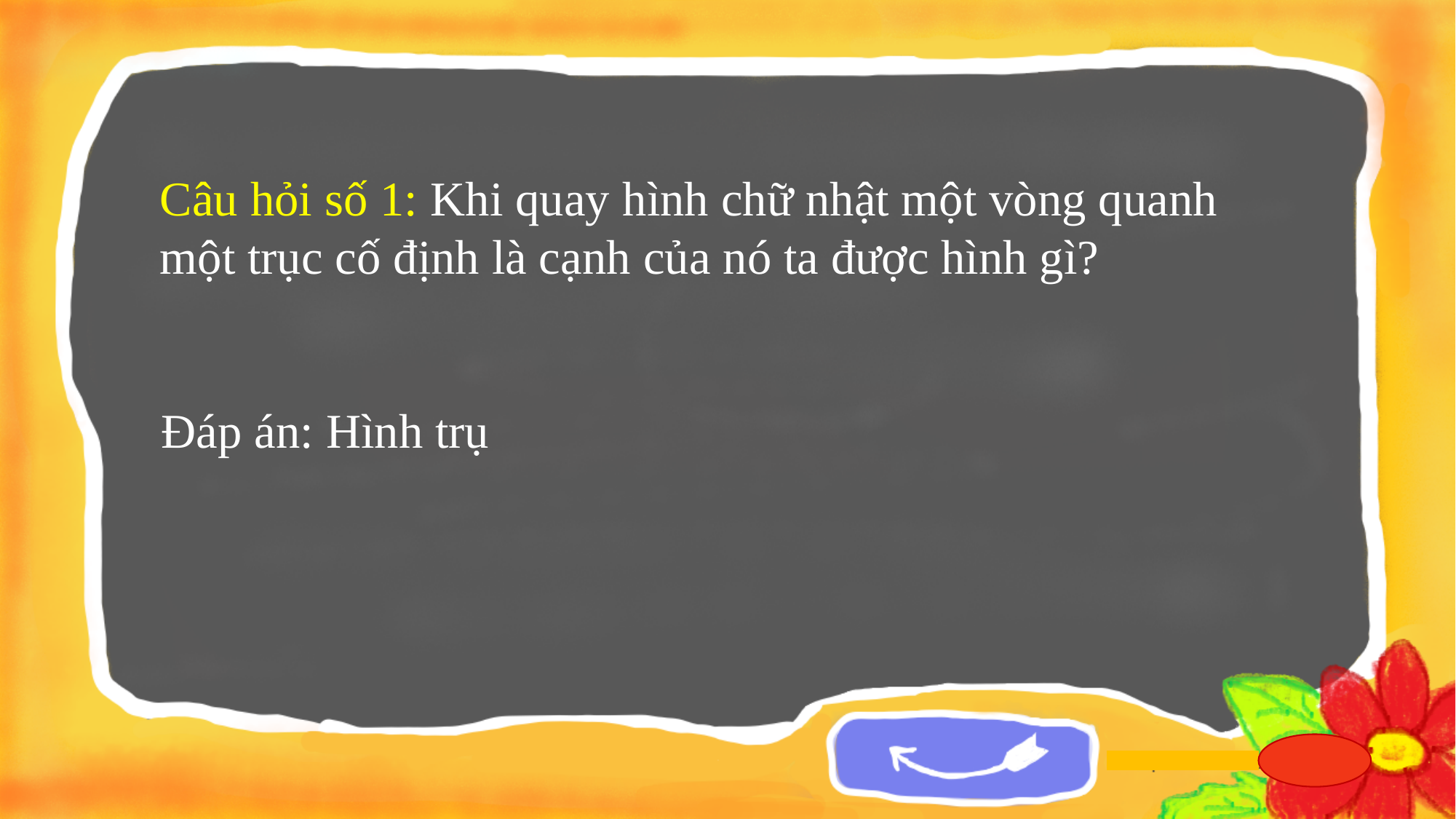

Câu hỏi số 1: Khi quay hình chữ nhật một vòng quanh một trục cố định là cạnh của nó ta được hình gì?
Đáp án: Hình trụ